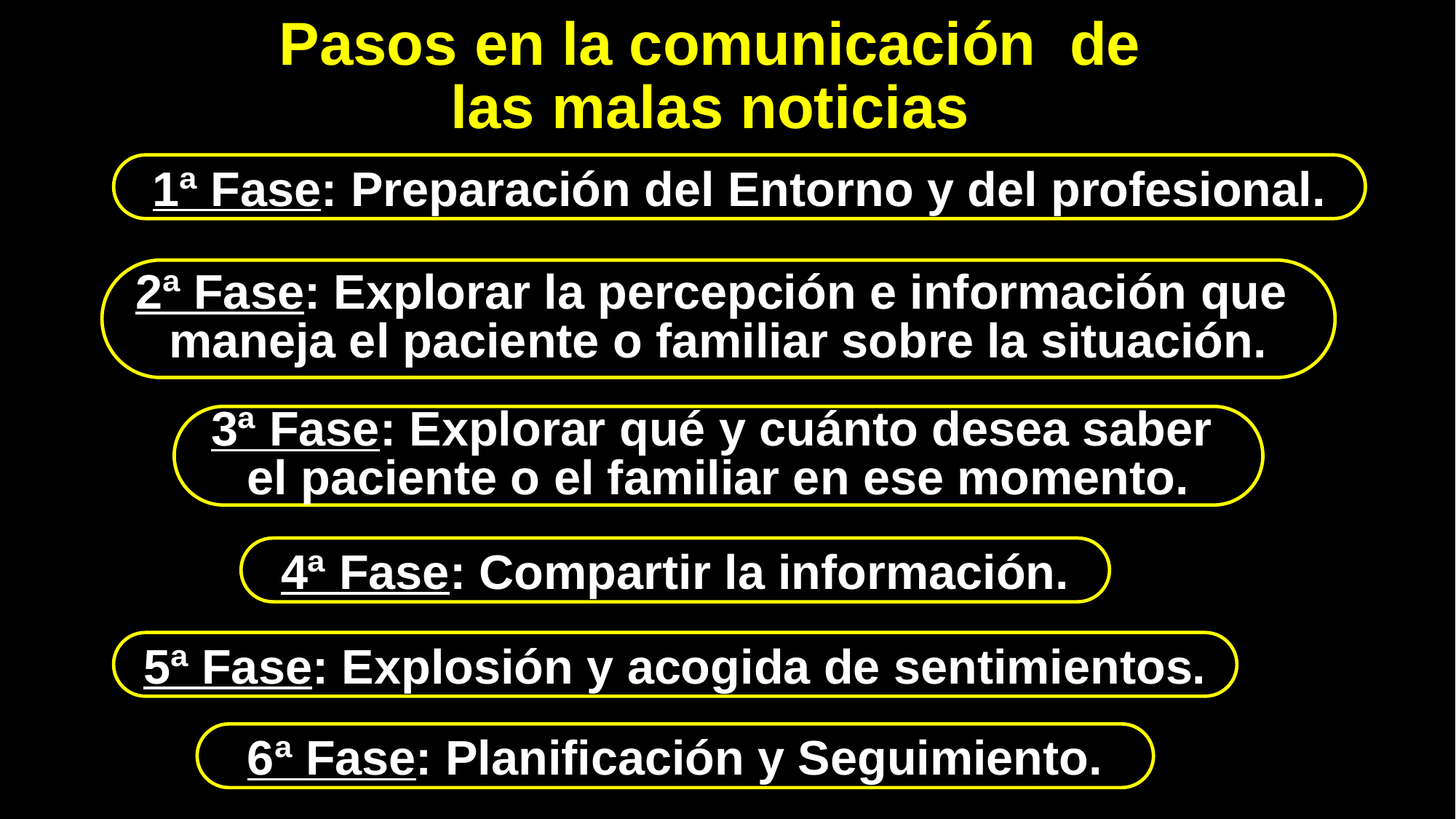

# Pasos en la comunicación  de las malas noticias
1ª Fase: Preparación del Entorno y del profesional.
2ª Fase: Explorar la percepción e información que
maneja el paciente o familiar sobre la situación.
3ª Fase: Explorar qué y cuánto desea saber
el paciente o el familiar en ese momento.
4ª Fase: Compartir la información.
5ª Fase: Explosión y acogida de sentimientos.
6ª Fase: Planificación y Seguimiento.